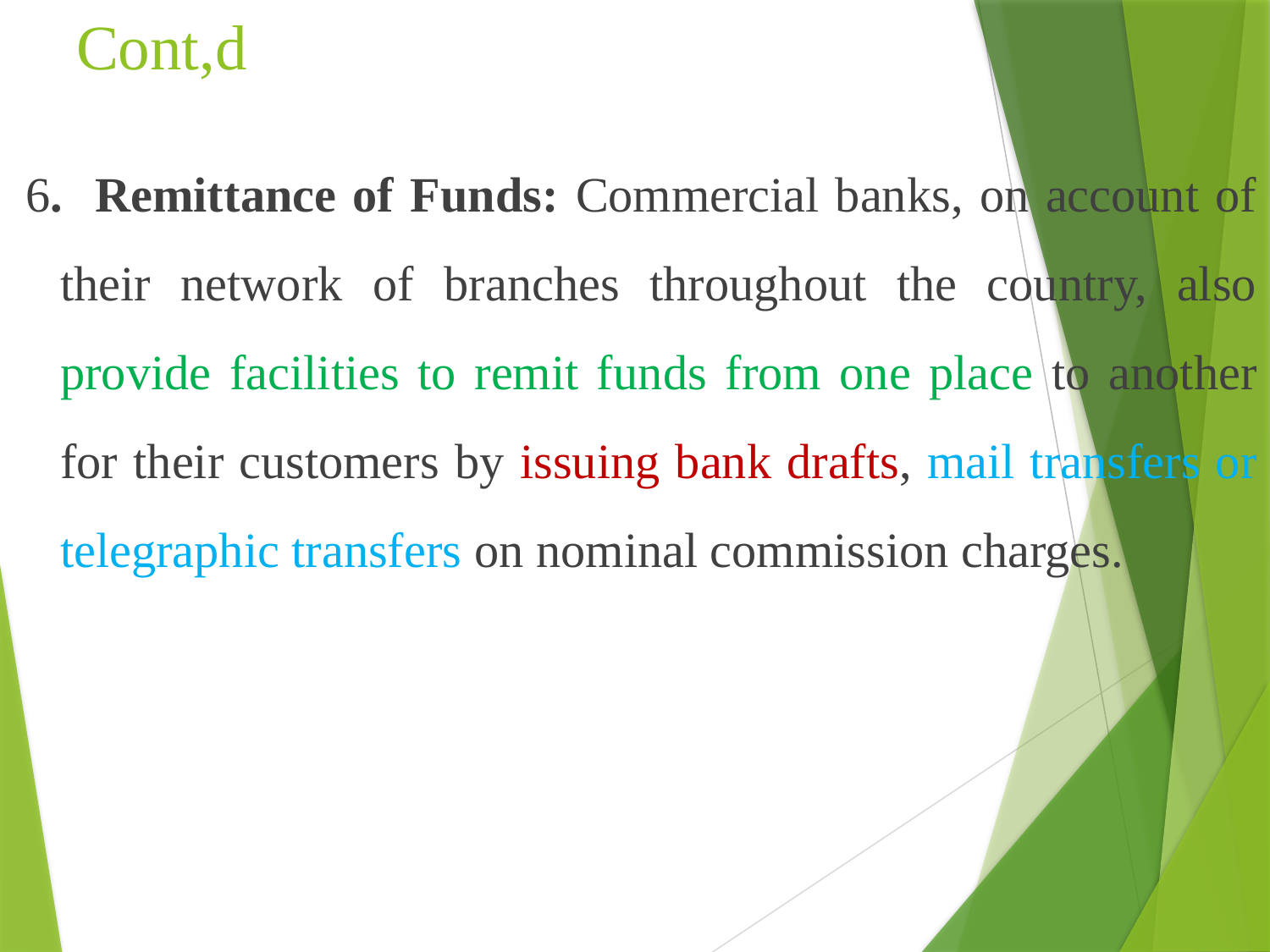

# Cont,d
 6.  Remittance of Funds: Commercial banks, on account of their network of branches throughout the country, also provide facilities to remit funds from one place to another for their customers by issuing bank drafts, mail transfers or telegraphic transfers on nominal commission charges.